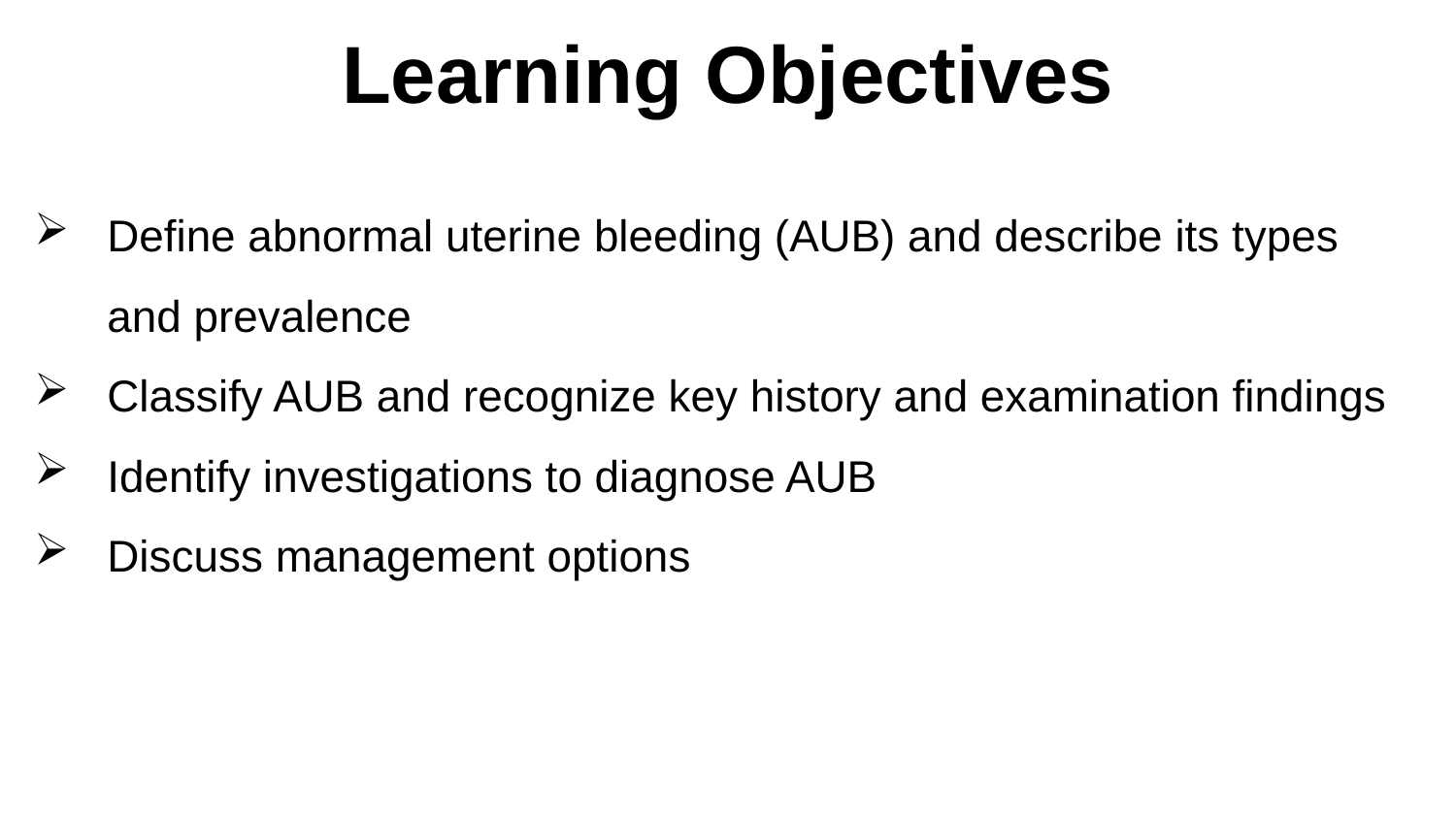

# Learning Objectives
Define abnormal uterine bleeding (AUB) and describe its types and prevalence
Classify AUB and recognize key history and examination findings
Identify investigations to diagnose AUB
Discuss management options